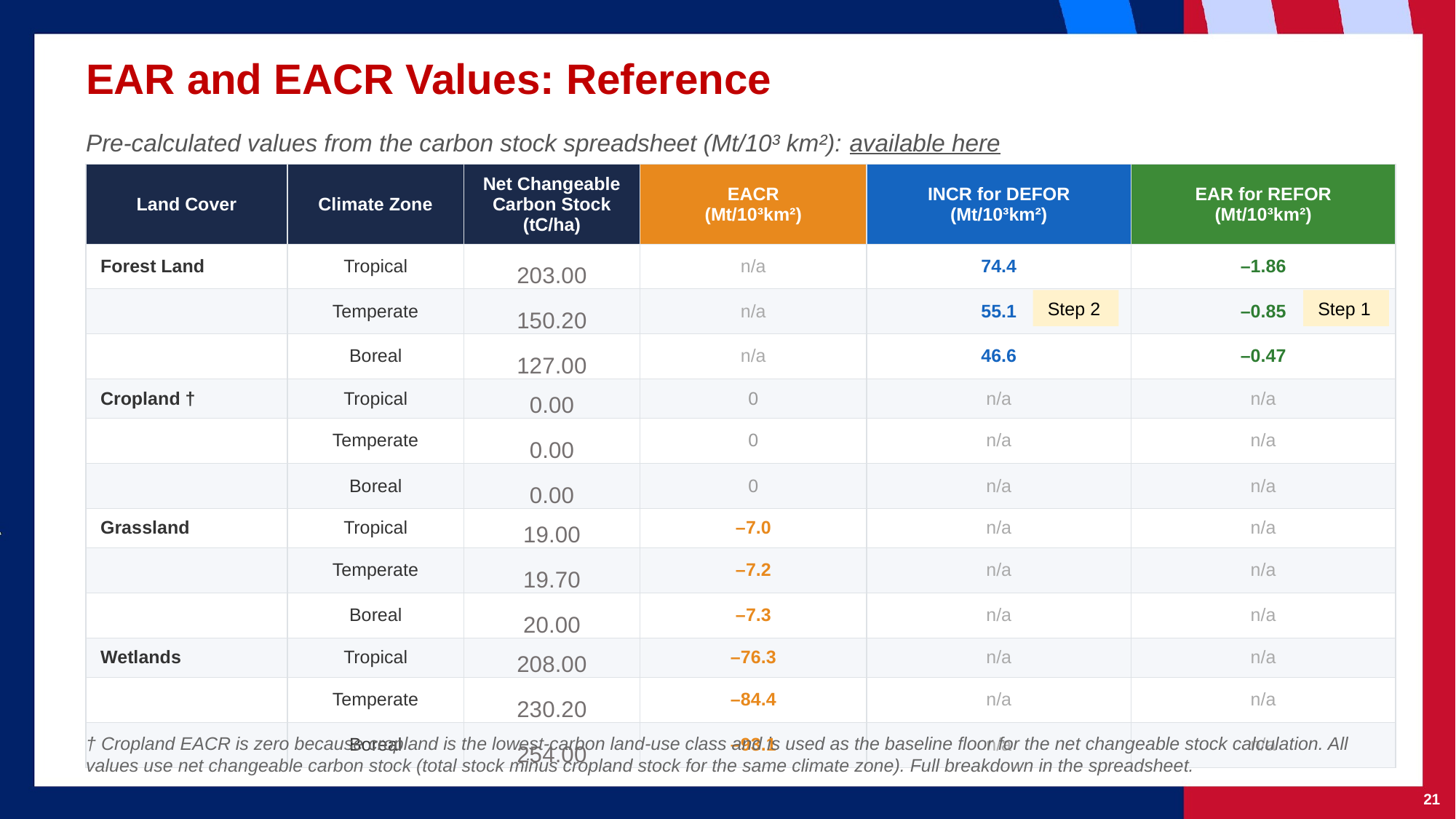

EAR and EACR Values: Reference
Pre-calculated values from the carbon stock spreadsheet (Mt/10³ km²): available here
| Land Cover | Climate Zone | Net Changeable Carbon Stock (tC/ha) | EACR (Mt/10³km²) | INCR for DEFOR (Mt/10³km²) | EAR for REFOR (Mt/10³km²) |
| --- | --- | --- | --- | --- | --- |
| Forest Land | Tropical | 203.00 | n/a | 74.4 | –1.86 |
|  | Temperate | 150.20 | n/a | 55.1 | –0.85 |
|  | Boreal | 127.00 | n/a | 46.6 | –0.47 |
| Cropland † | Tropical | 0.00 | 0 | n/a | n/a |
|  | Temperate | 0.00 | 0 | n/a | n/a |
|  | Boreal | 0.00 | 0 | n/a | n/a |
| Grassland | Tropical | 19.00 | –7.0 | n/a | n/a |
|  | Temperate | 19.70 | –7.2 | n/a | n/a |
|  | Boreal | 20.00 | –7.3 | n/a | n/a |
| Wetlands | Tropical | 208.00 | –76.3 | n/a | n/a |
|  | Temperate | 230.20 | –84.4 | n/a | n/a |
|  | Boreal | 254.00 | –93.1 | n/a | n/a |
Step 2
Step 1
† Cropland EACR is zero because cropland is the lowest-carbon land-use class and is used as the baseline floor for the net changeable stock calculation. All values use net changeable carbon stock (total stock minus cropland stock for the same climate zone). Full breakdown in the spreadsheet.

21